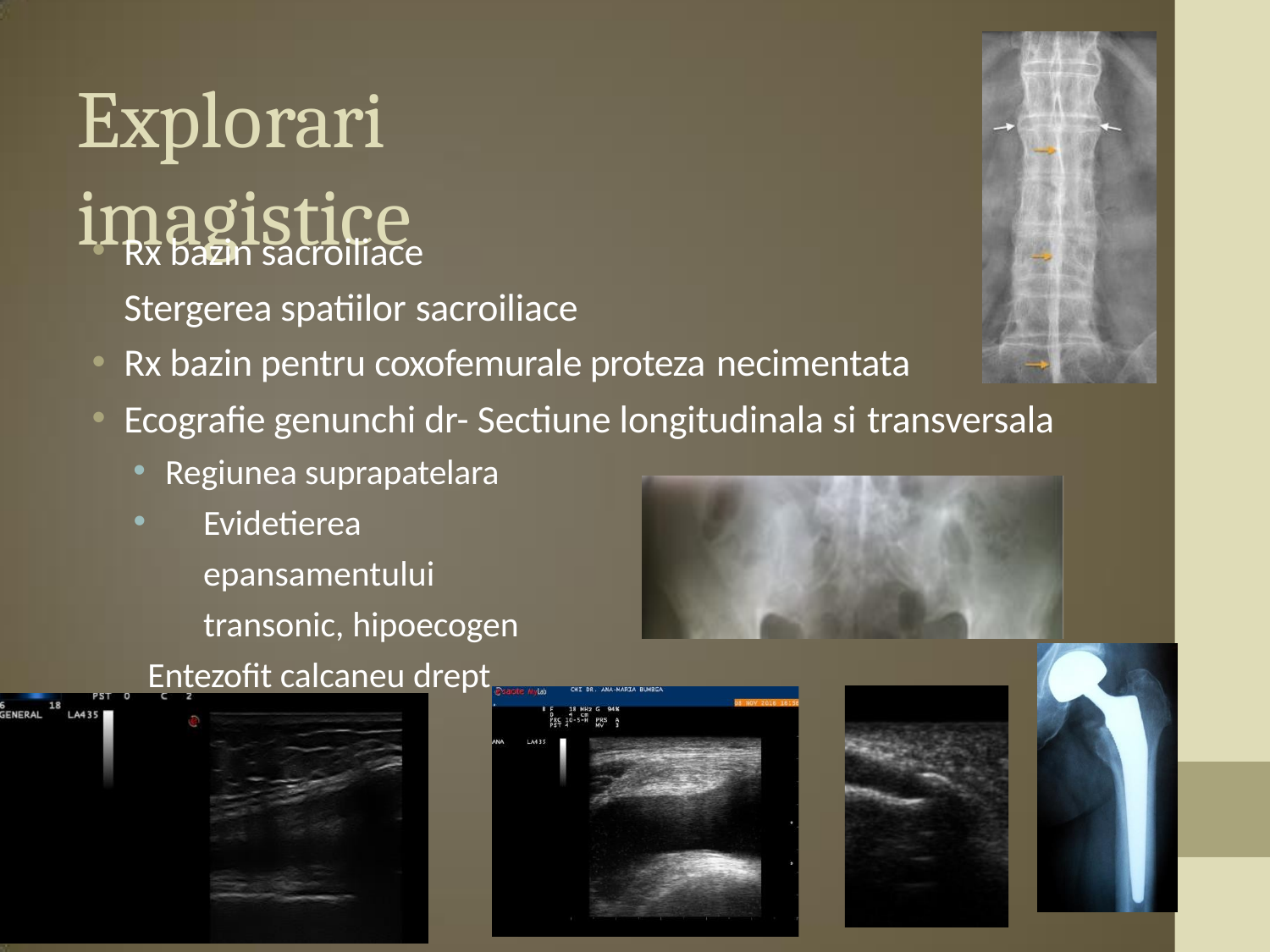

# Explorari imagistice
Rx bazin sacroiliace
Stergerea spatiilor sacroiliace
Rx bazin pentru coxofemurale proteza necimentata
Ecografie genunchi dr- Sectiune longitudinala si transversala
Regiunea suprapatelara
Evidetierea epansamentului  transonic, hipoecogen
Entezofit calcaneu drept